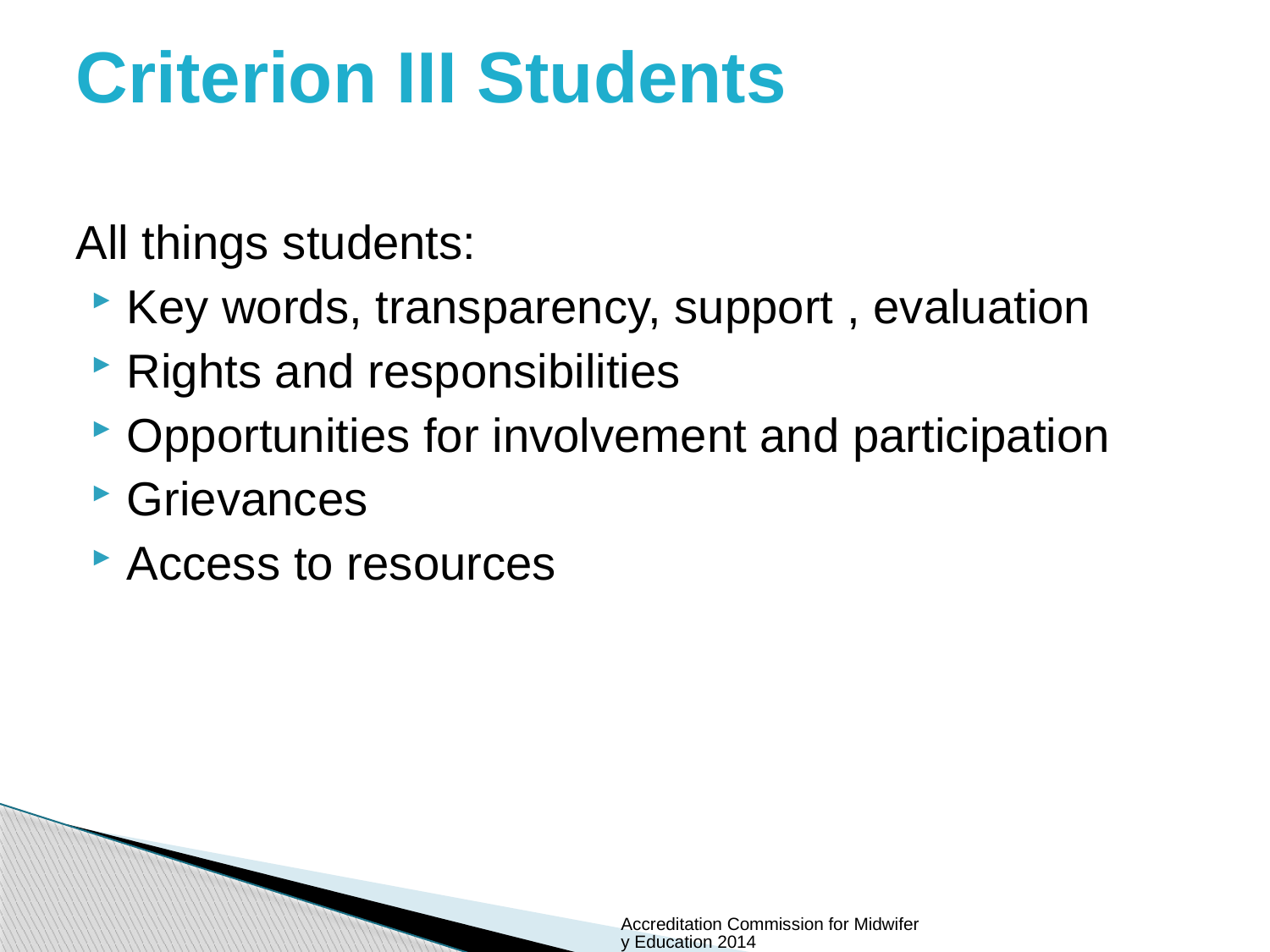

# Criterion III Students
All things students:
Key words, transparency, support , evaluation
Rights and responsibilities
Opportunities for involvement and participation
Grievances
Access to resources

Accreditation Commission for Midwifery Education 2014